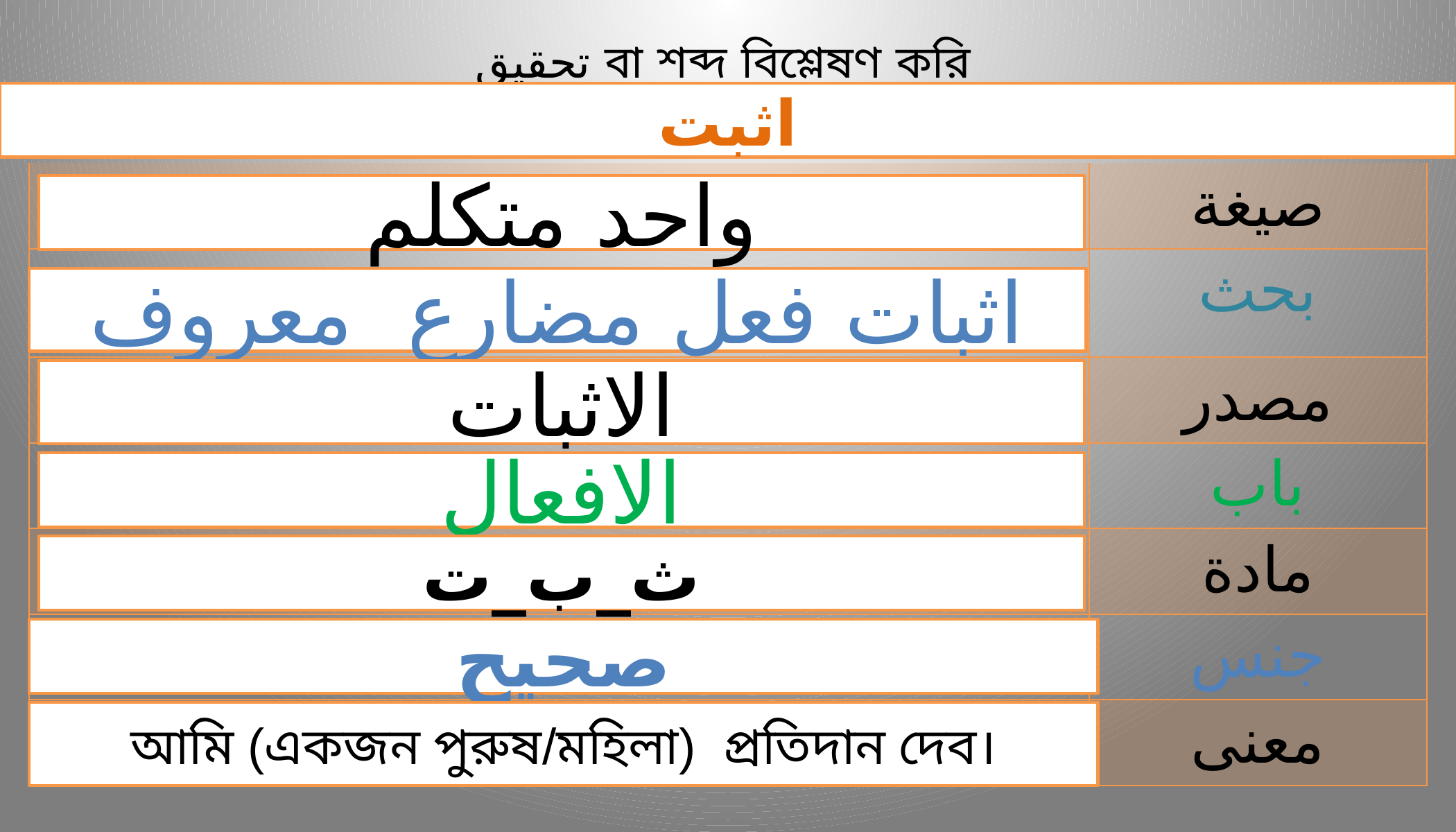

تحقيق বা শব্দ বিশ্লেষণ করি
اثبت
|  |  |
| --- | --- |
|  | صيغة |
|  | بحث |
|  | مصدر |
|  | باب |
|  | مادة |
|  | جنس |
|  | معنى |

واحد متكلم
اثبات فعل مضارع  معروف
الاثبات
الافعال
ث_ب_ت
صحيح
আমি (একজন পুরুষ/মহিলা)  প্রতিদান দেব।